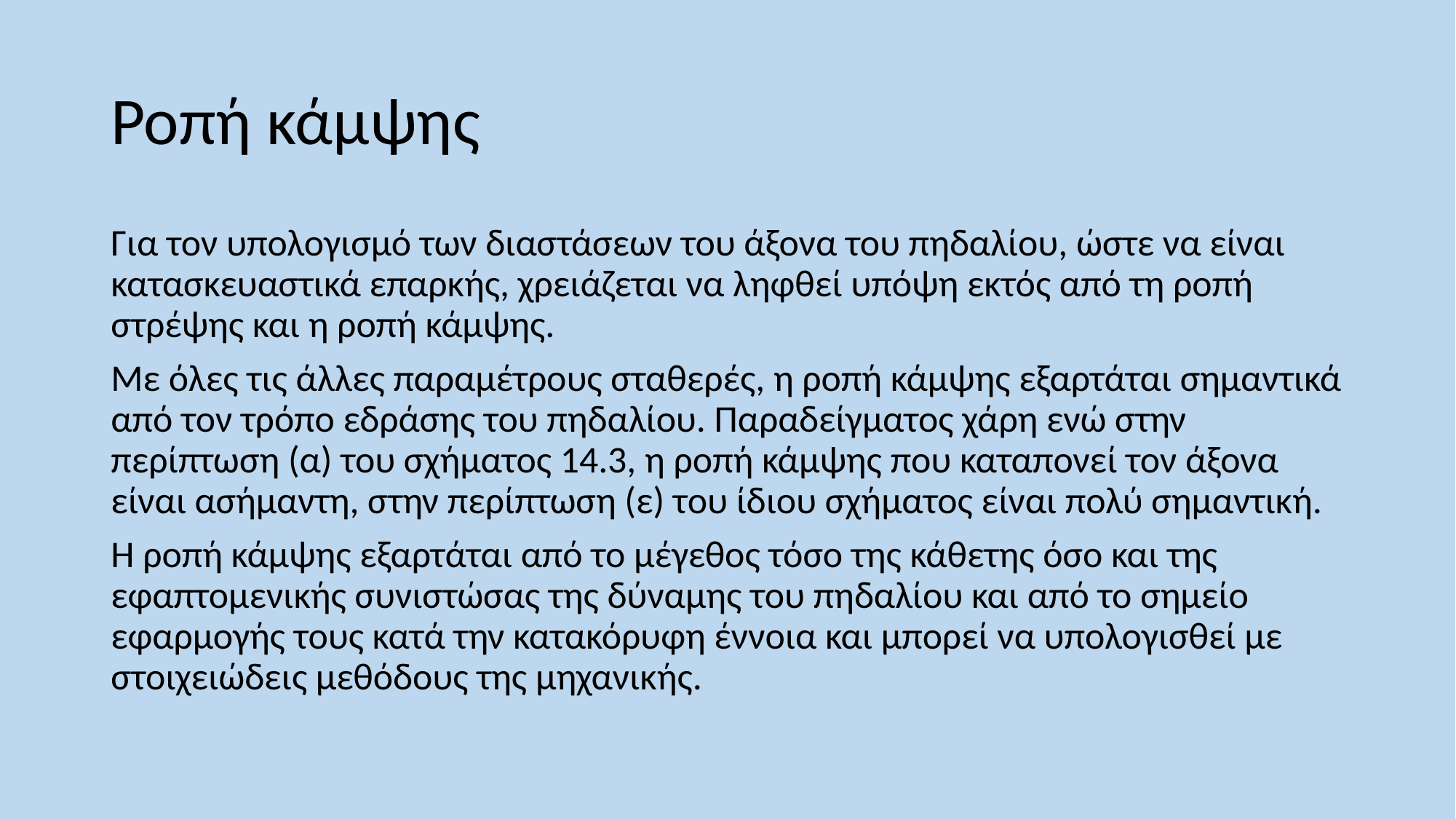

# Ροπή κάμψης
Για τον υπολογισμό των διαστάσεων του άξονα του πηδαλίου, ώστε να είναι κατασκευαστικά επαρκής, χρειάζεται να ληφθεί υπόψη εκτός από τη ροπή στρέψης και η ροπή κάμψης.
Με όλες τις άλλες παραμέτρους σταθερές, η ροπή κάμψης εξαρτάται σημαντικά από τον τρόπο εδράσης του πηδαλίου. Παραδείγματος χάρη ενώ στην περίπτωση (α) του σχήματος 14.3, η ροπή κάμψης που καταπονεί τον άξονα είναι ασήμαντη, στην περίπτωση (ε) του ίδιου σχήματος είναι πολύ σημαντική.
Η ροπή κάμψης εξαρτάται από το μέγεθος τόσο της κάθετης όσο και της εφαπτομενικής συνιστώσας της δύναμης του πηδαλίου και από το σημείο εφαρμογής τους κατά την κατακόρυφη έννοια και μπορεί να υπολογισθεί με στοιχειώδεις μεθόδους της μηχανικής.